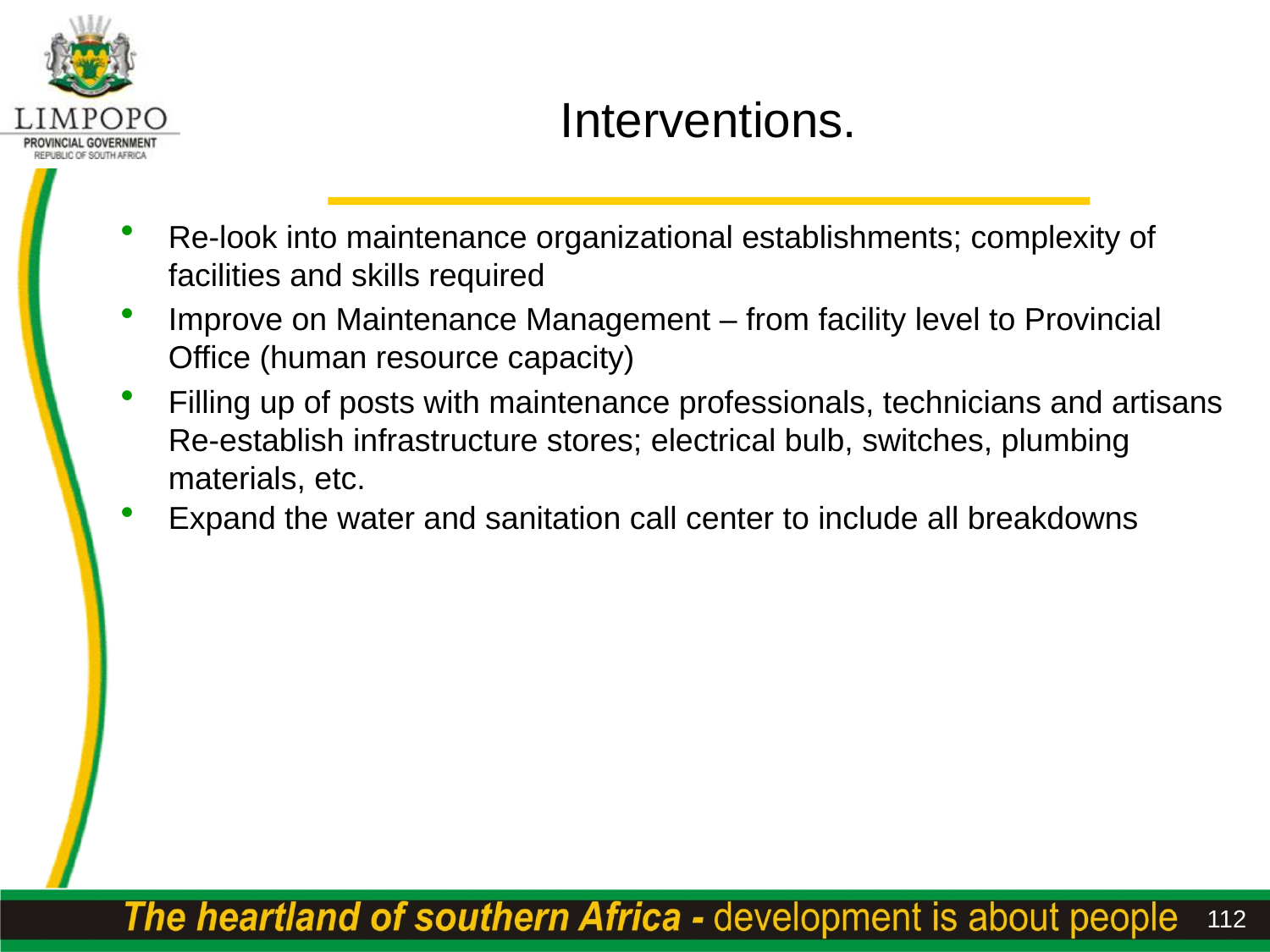

# Interventions.
Re-look into maintenance organizational establishments; complexity of facilities and skills required
Improve on Maintenance Management – from facility level to Provincial Office (human resource capacity)
Filling up of posts with maintenance professionals, technicians and artisans Re-establish infrastructure stores; electrical bulb, switches, plumbing materials, etc.
Expand the water and sanitation call center to include all breakdowns

112